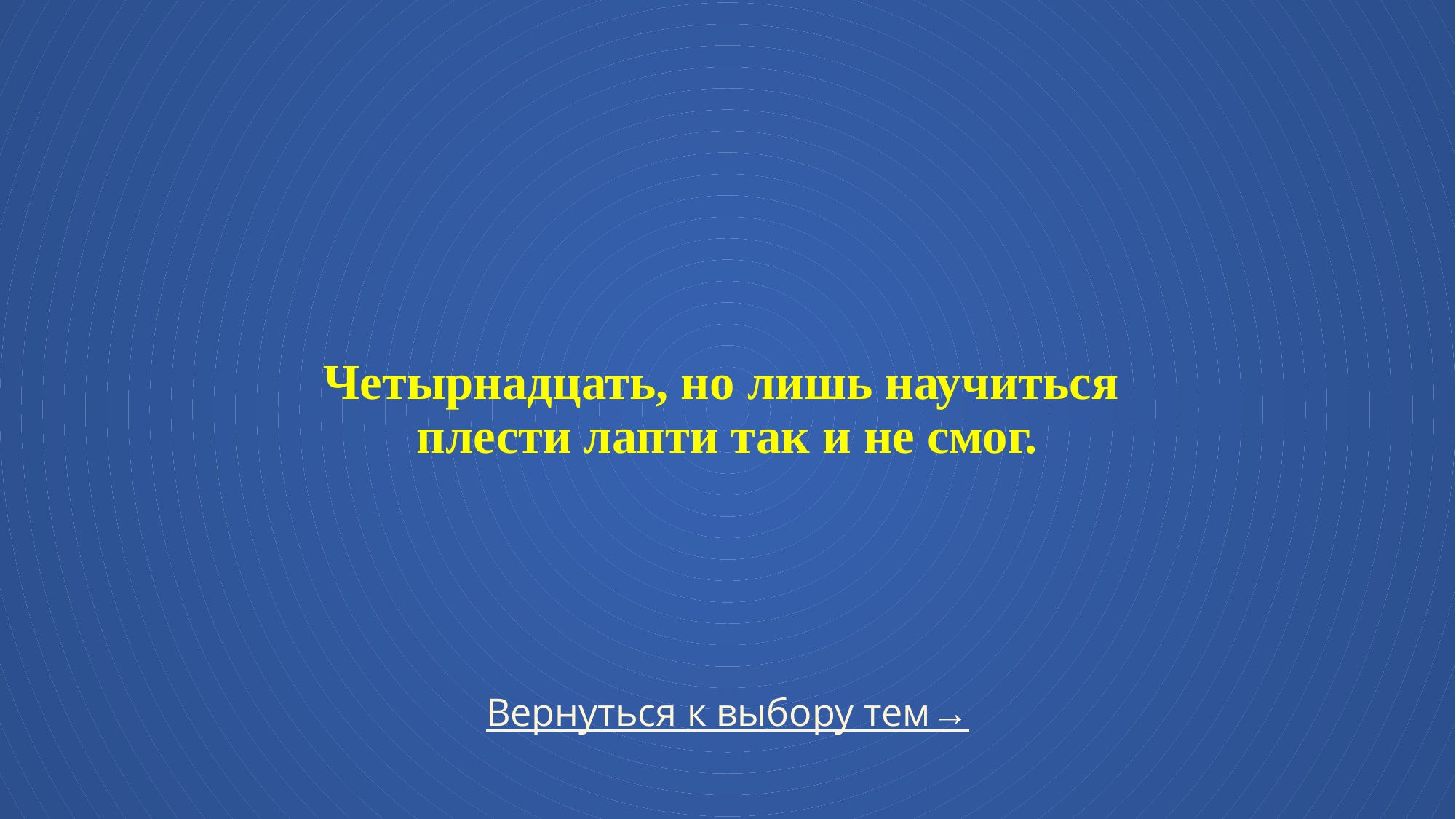

# Четырнадцать, но лишь научиться плести лапти так и не смог.
Вернуться к выбору тем→